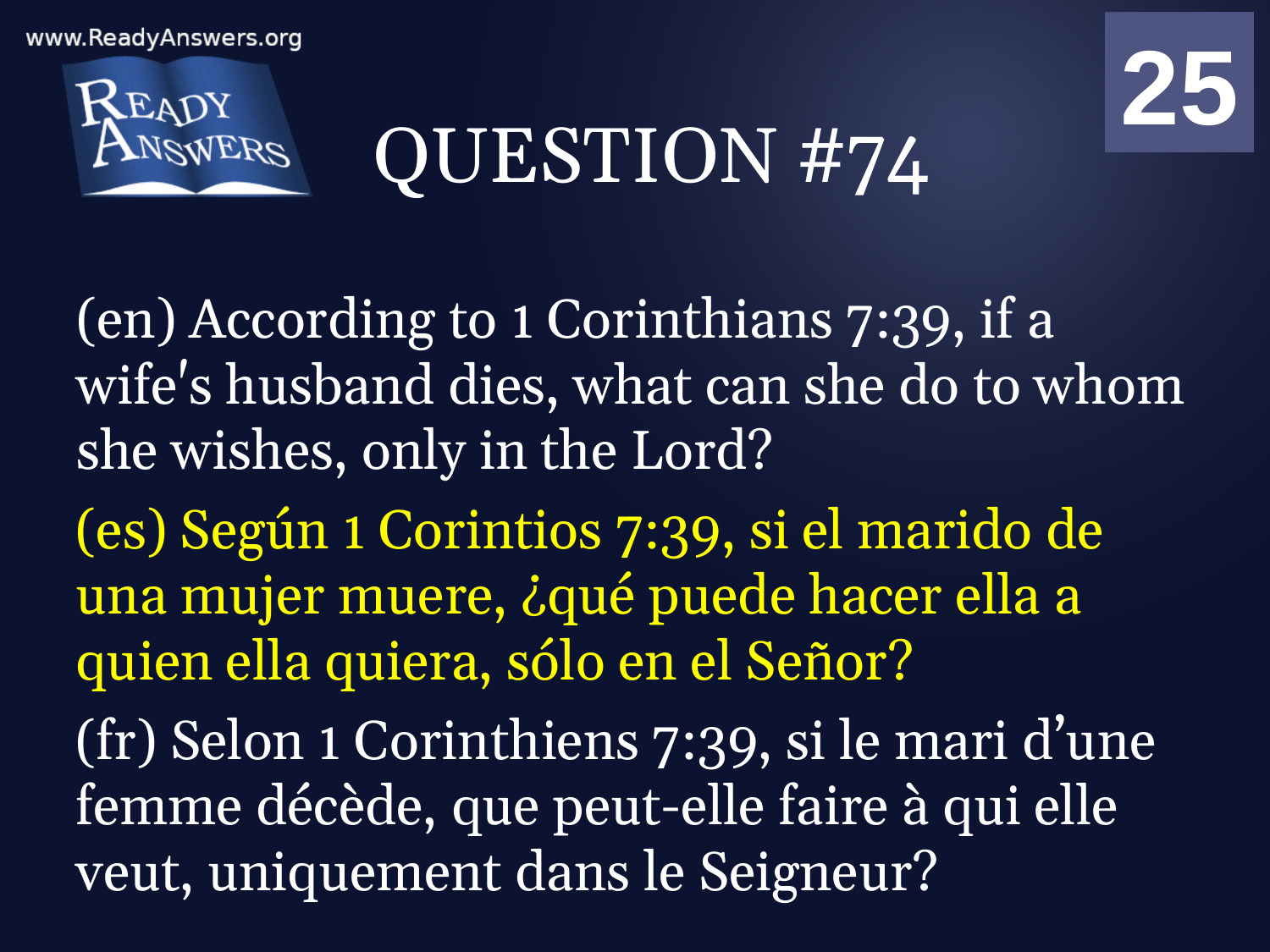

01
02
03
04
05
06
07
08
09
10
11
12
13
14
15
16
17
18
19
20
21
22
23
24
25
00
# QUESTION #74
(en) According to 1 Corinthians 7:39, if a wife's husband dies, what can she do to whom she wishes, only in the Lord?
(es) Según 1 Corintios 7:39, si el marido de una mujer muere, ¿qué puede hacer ella a quien ella quiera, sólo en el Señor?
(fr) Selon 1 Corinthiens 7:39, si le mari d’une femme décède, que peut-elle faire à qui elle veut, uniquement dans le Seigneur?